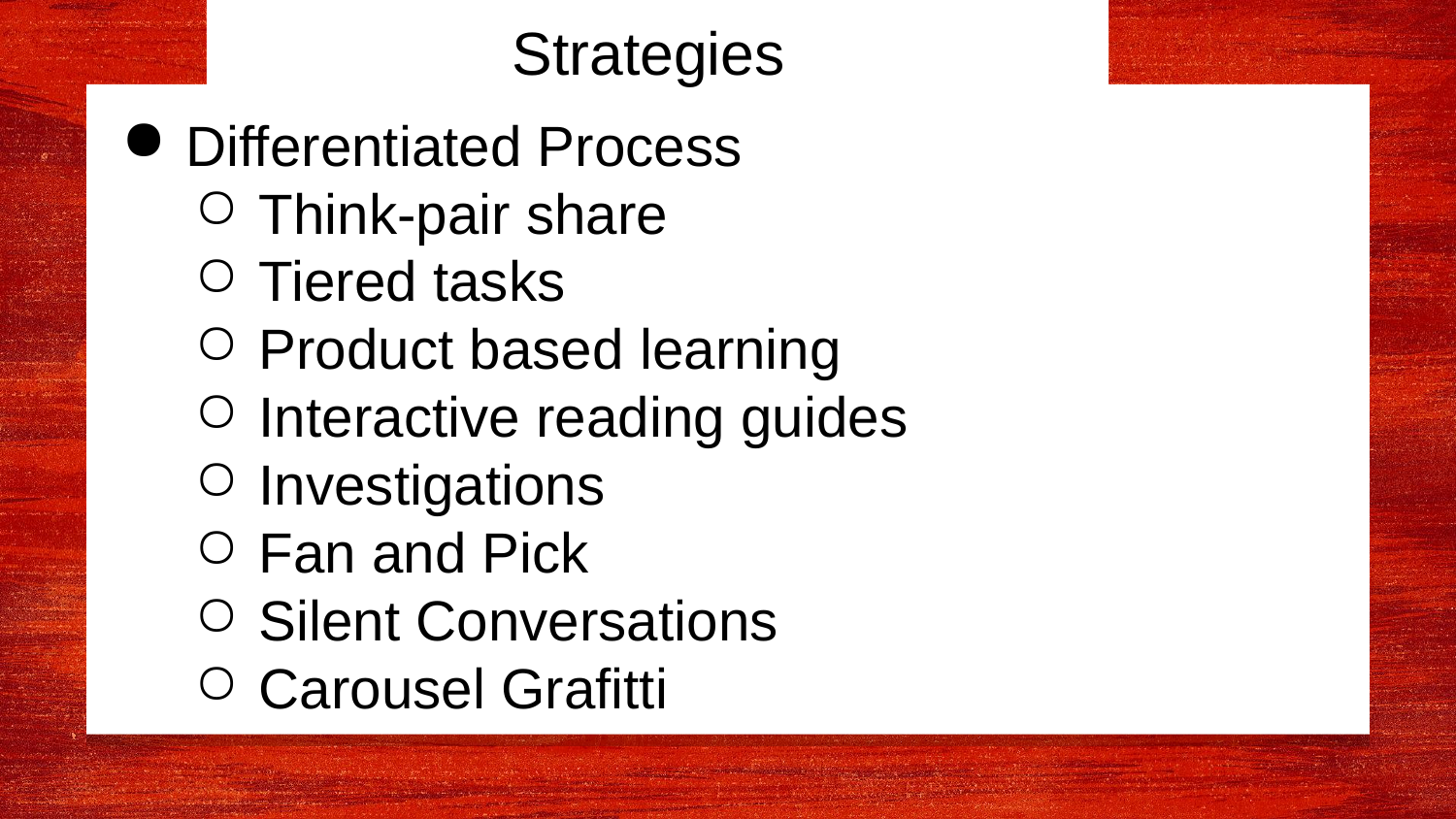

Strategies
Differentiated Process
Think-pair share
Tiered tasks
Product based learning
Interactive reading guides
Investigations
Fan and Pick
Silent Conversations
Carousel Grafitti